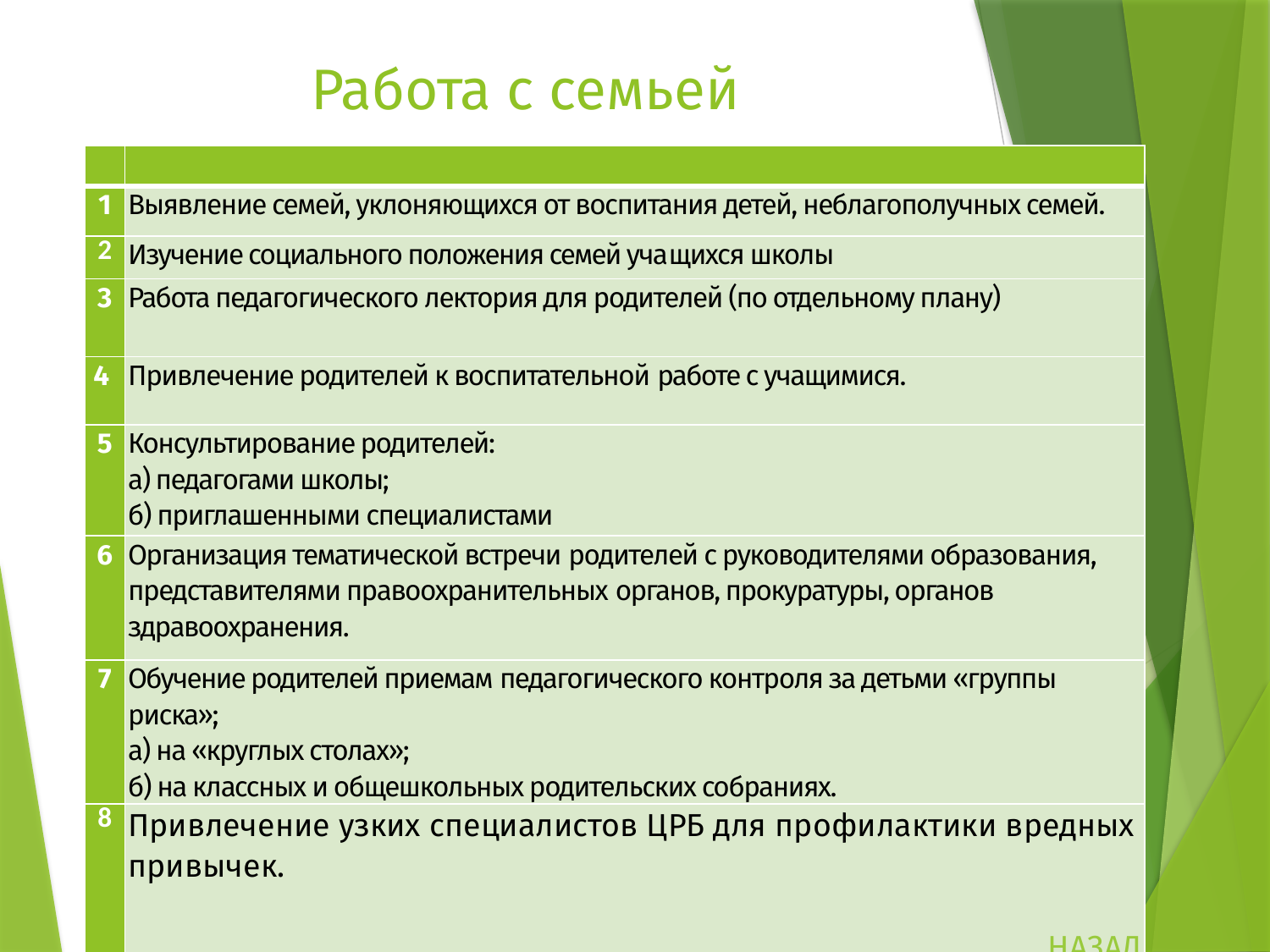

# Работа с семьей
|  |  |
| --- | --- |
| 1 | Выявление семей, уклоняющихся от воспитания детей, неблагополучных семей. |
| 2 | Изучение социального положения семей уча­щихся школы |
| 3 | Работа педагогического лектория для родителей (по отдельному плану) |
| 4 | Привлечение родителей к воспитательной работе с учащимися. |
| 5 | Консультирование родителей: а) педагогами школы; б) приглашенными специалистами |
| 6 | Организация тематической встречи родителей с руководителями образования, представителями правоохранительных органов, прокуратуры, органов здравоохранения. |
| 7 | Обучение родителей приемам педагогического контроля за детьми «группы риска»; а) на «круглых столах»; б) на классных и общешкольных родительских собраниях. |
| 8 | Привлечение узких специалистов ЦРБ для профилактики вредных привычек. НАЗАД |